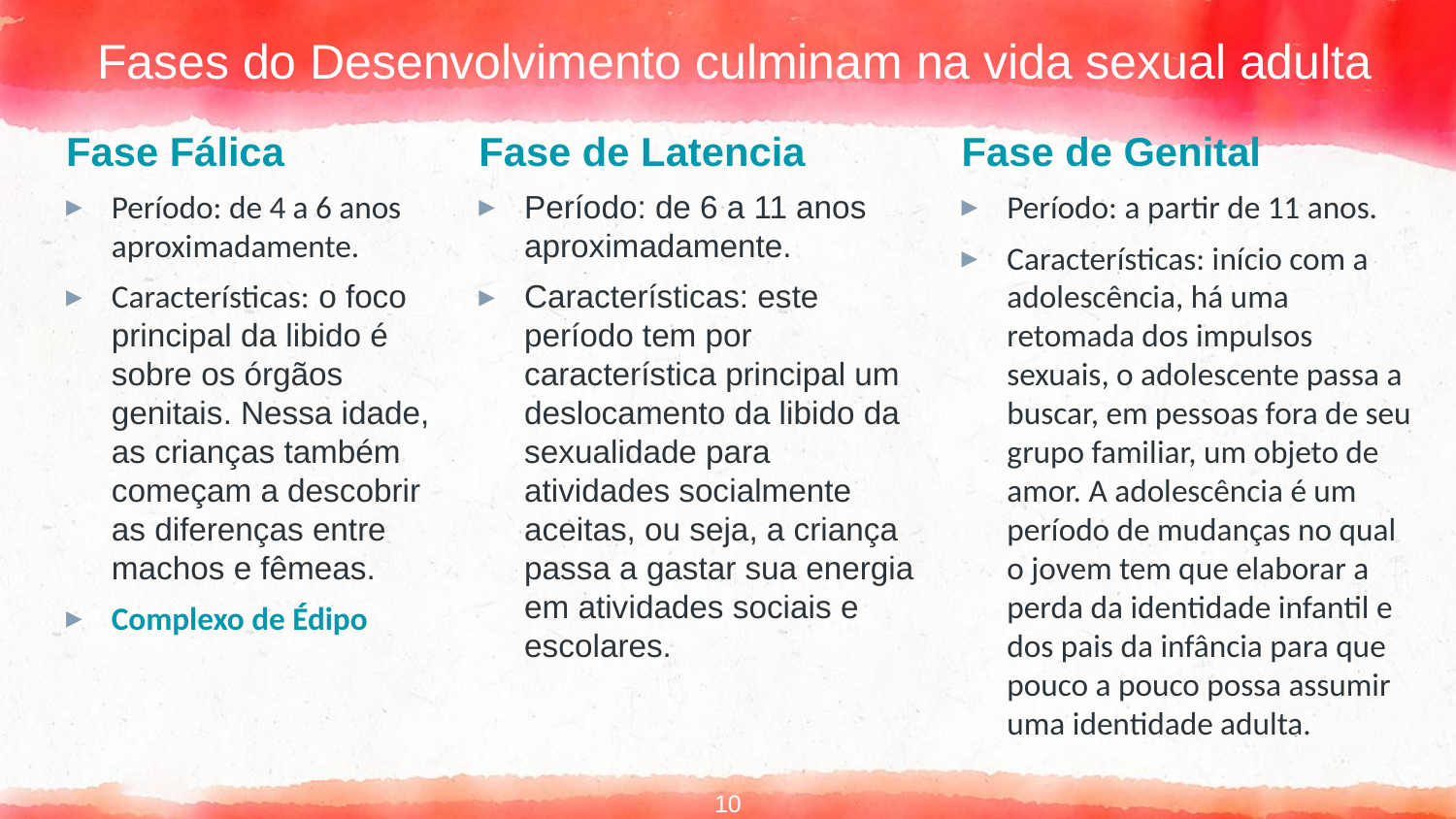

# Fases do Desenvolvimento culminam na vida sexual adulta
Fase Fálica
Período: de 4 a 6 anos aproximadamente.
Características: o foco principal da libido é sobre os órgãos genitais. Nessa idade, as crianças também começam a descobrir as diferenças entre machos e fêmeas.
Complexo de Édipo
Fase de Latencia
Período: de 6 a 11 anos aproximadamente.
Características: este período tem por característica principal um deslocamento da libido da sexualidade para atividades socialmente aceitas, ou seja, a criança passa a gastar sua energia em atividades sociais e escolares.
Fase de Genital
Período: a partir de 11 anos.
Características: início com a adolescência, há uma retomada dos impulsos sexuais, o adolescente passa a buscar, em pessoas fora de seu grupo familiar, um objeto de amor. A adolescência é um período de mudanças no qual o jovem tem que elaborar a perda da identidade infantil e dos pais da infância para que pouco a pouco possa assumir uma identidade adulta.
10